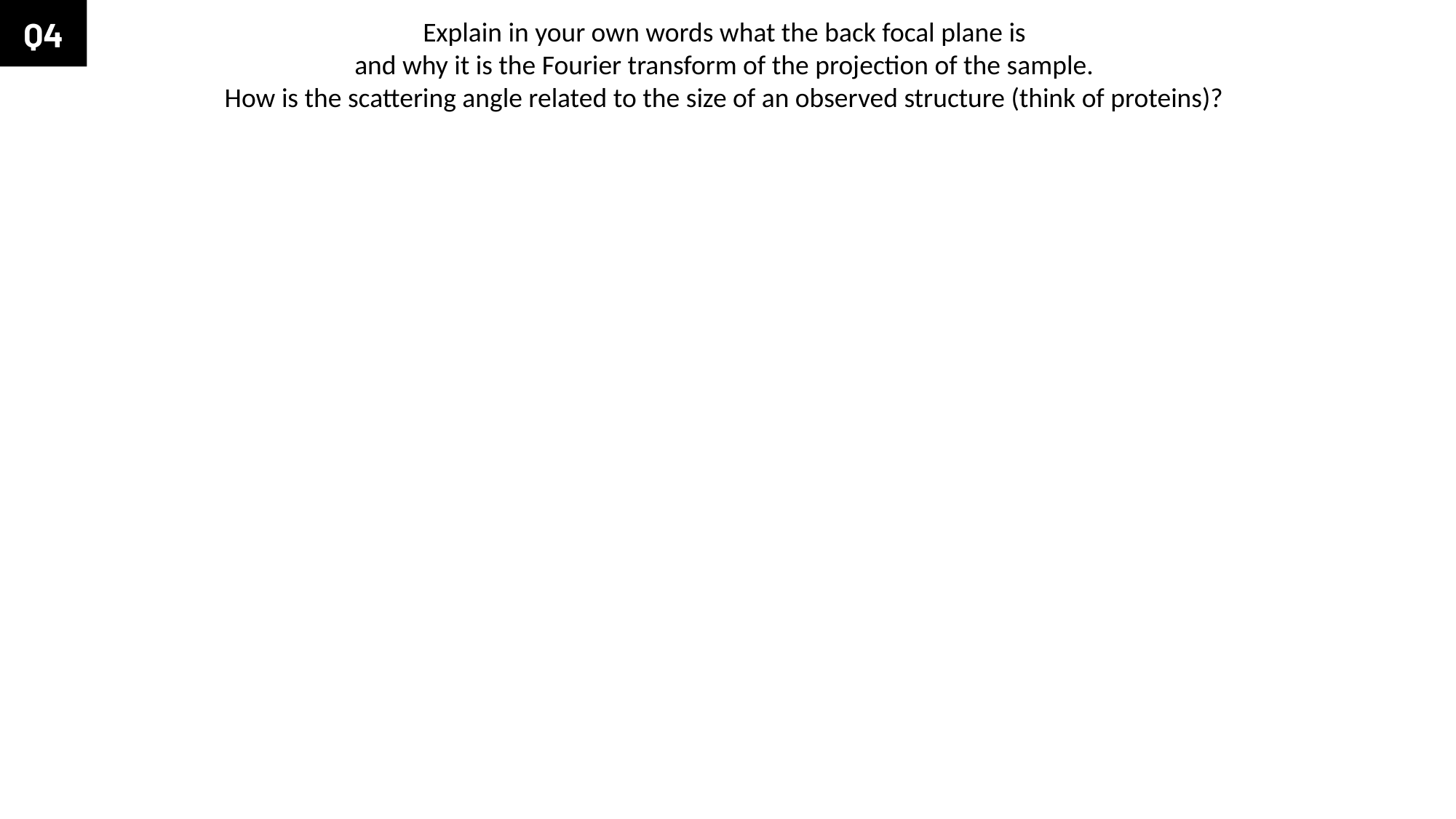

Q4
Explain in your own words what the back focal plane is
and why it is the Fourier transform of the projection of the sample.
How is the scattering angle related to the size of an observed structure (think of proteins)?